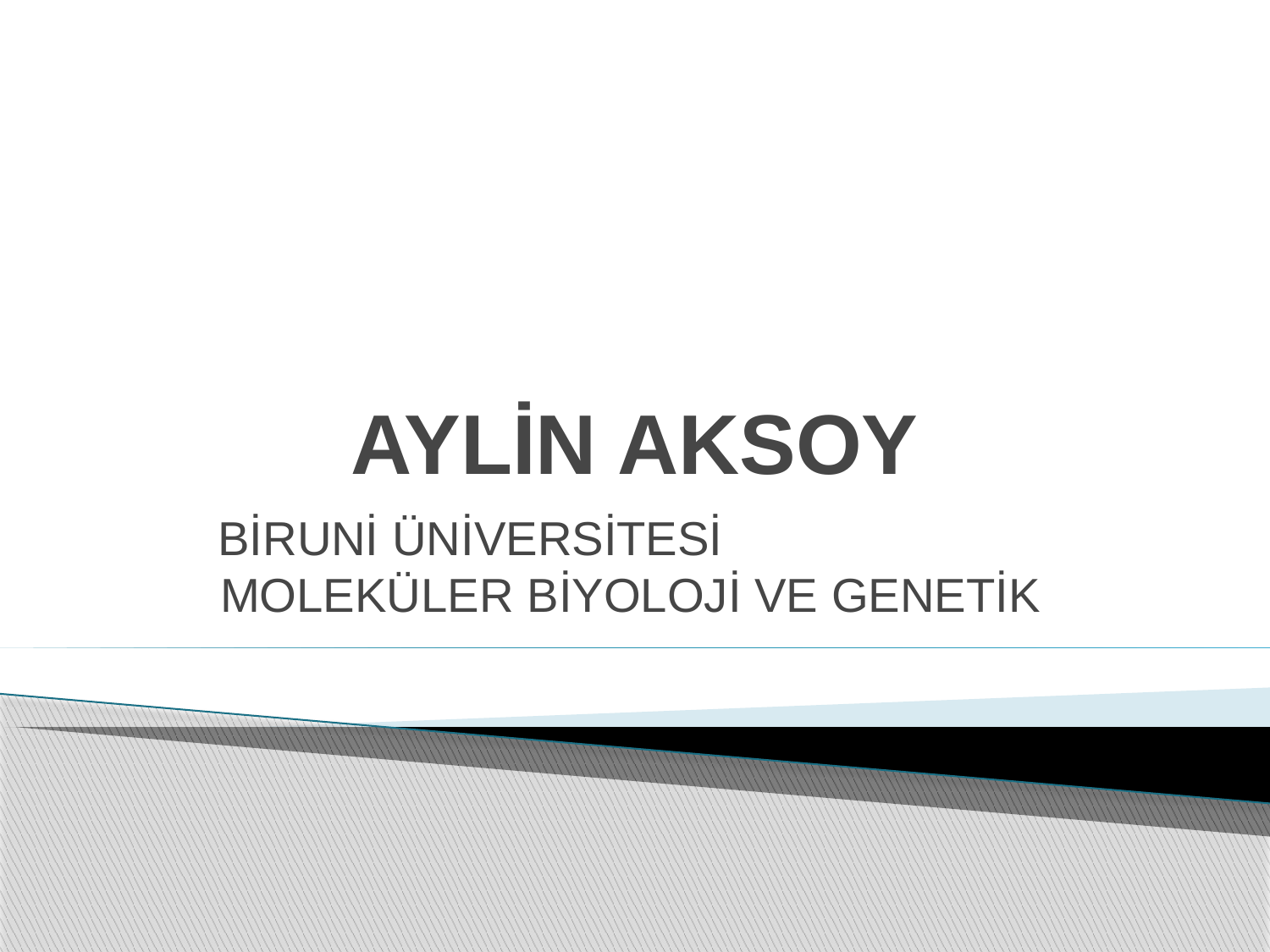

# AYLİN AKSOY
BİRUNİ ÜNİVERSİTESİ                         MOLEKÜLER BİYOLOJİ VE GENETİK